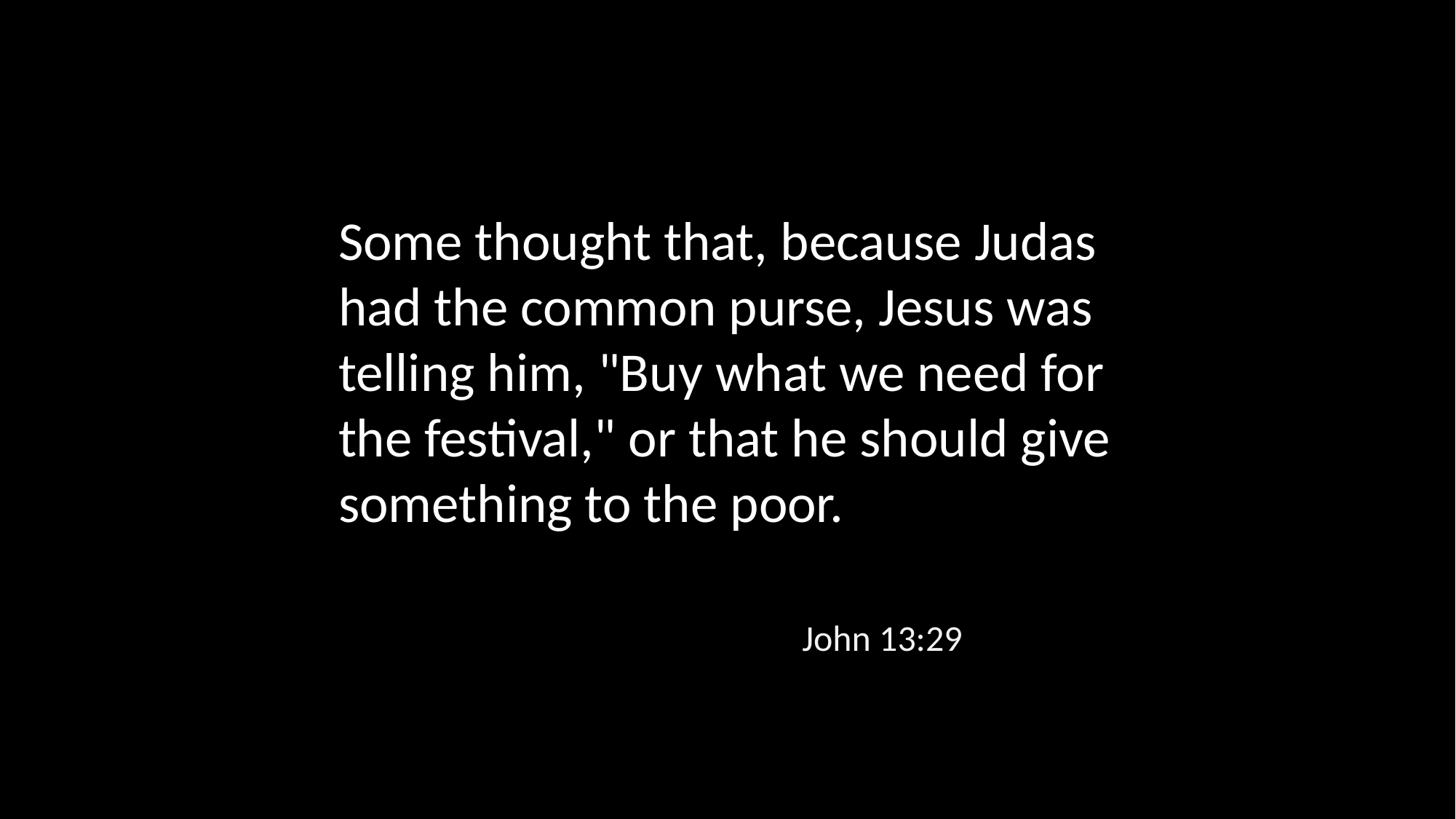

Some thought that, because Judas had the common purse, Jesus was telling him, "Buy what we need for the festival," or that he should give something to the poor.
John 13:29